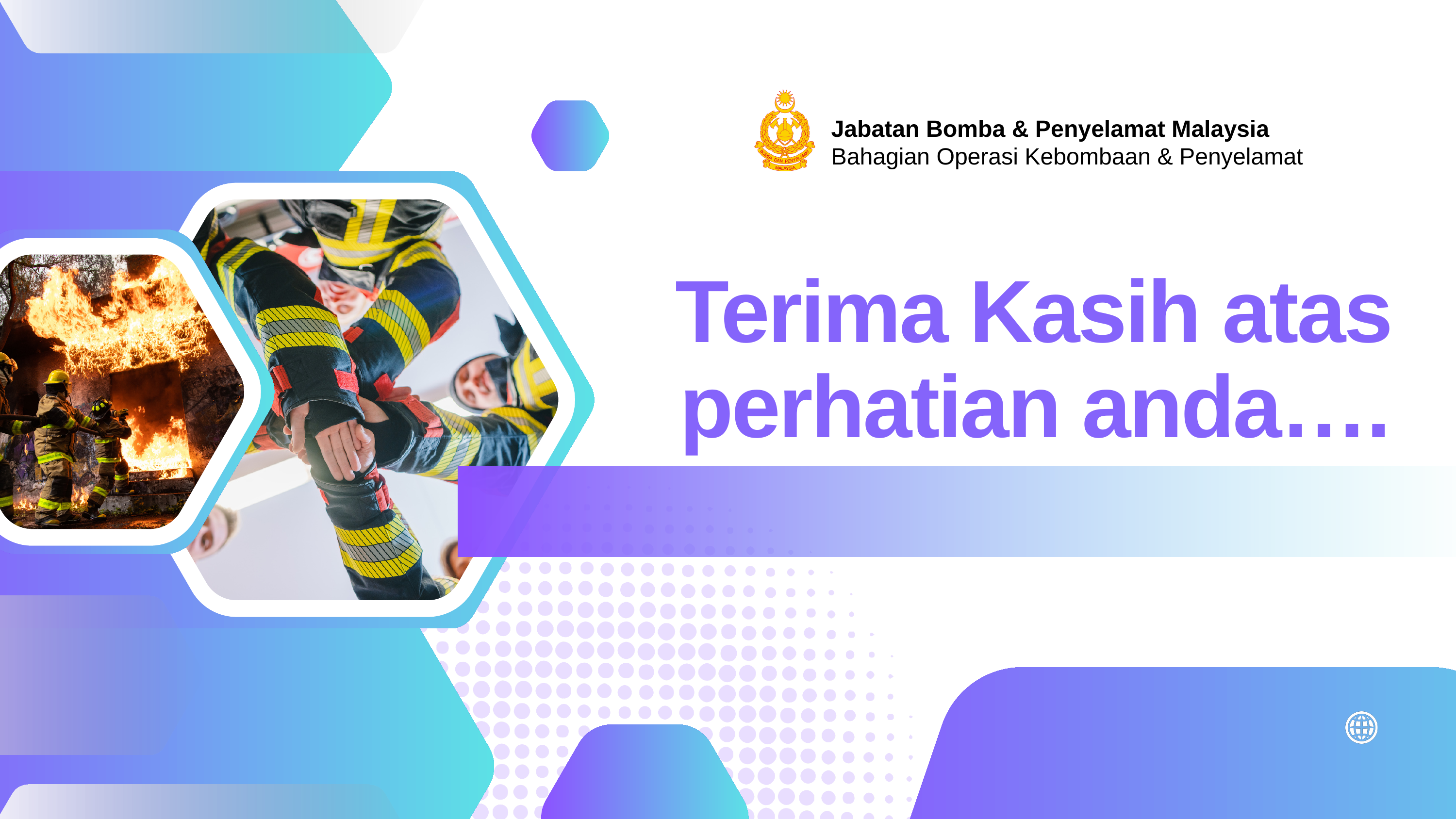

Jabatan Bomba & Penyelamat Malaysia
Bahagian Operasi Kebombaan & Penyelamat

Terima Kasih atas perhatian anda….